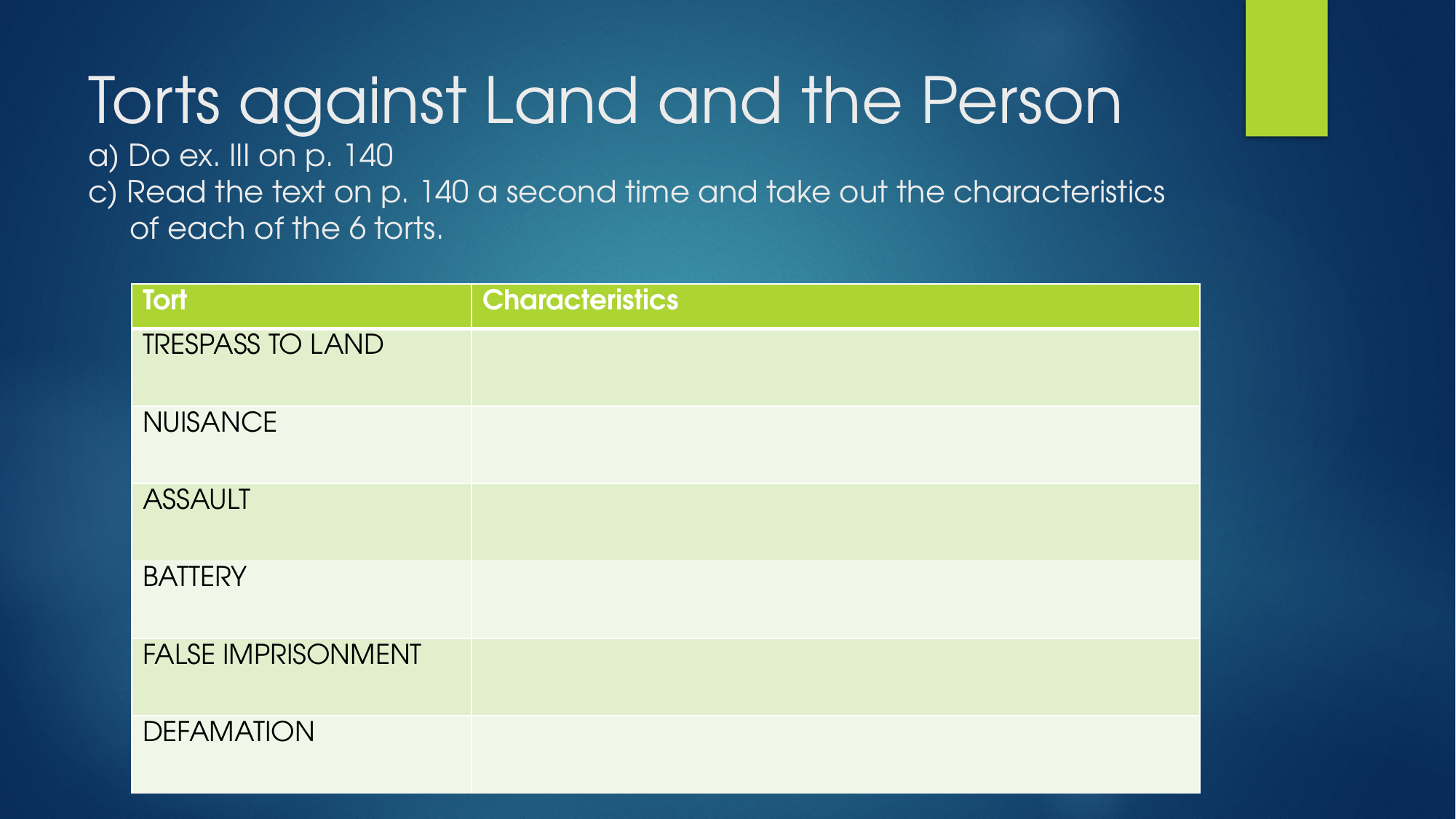

# Torts against Land and the Person a) Do ex. III on p. 140 c) Read the text on p. 140 a second time and take out the characteristics of each of the 6 torts.
| Tort | Characteristics |
| --- | --- |
| TRESPASS TO LAND |  |
| NUISANCE |  |
| ASSAULT |  |
| BATTERY |  |
| FALSE IMPRISONMENT |  |
| DEFAMATION |  |